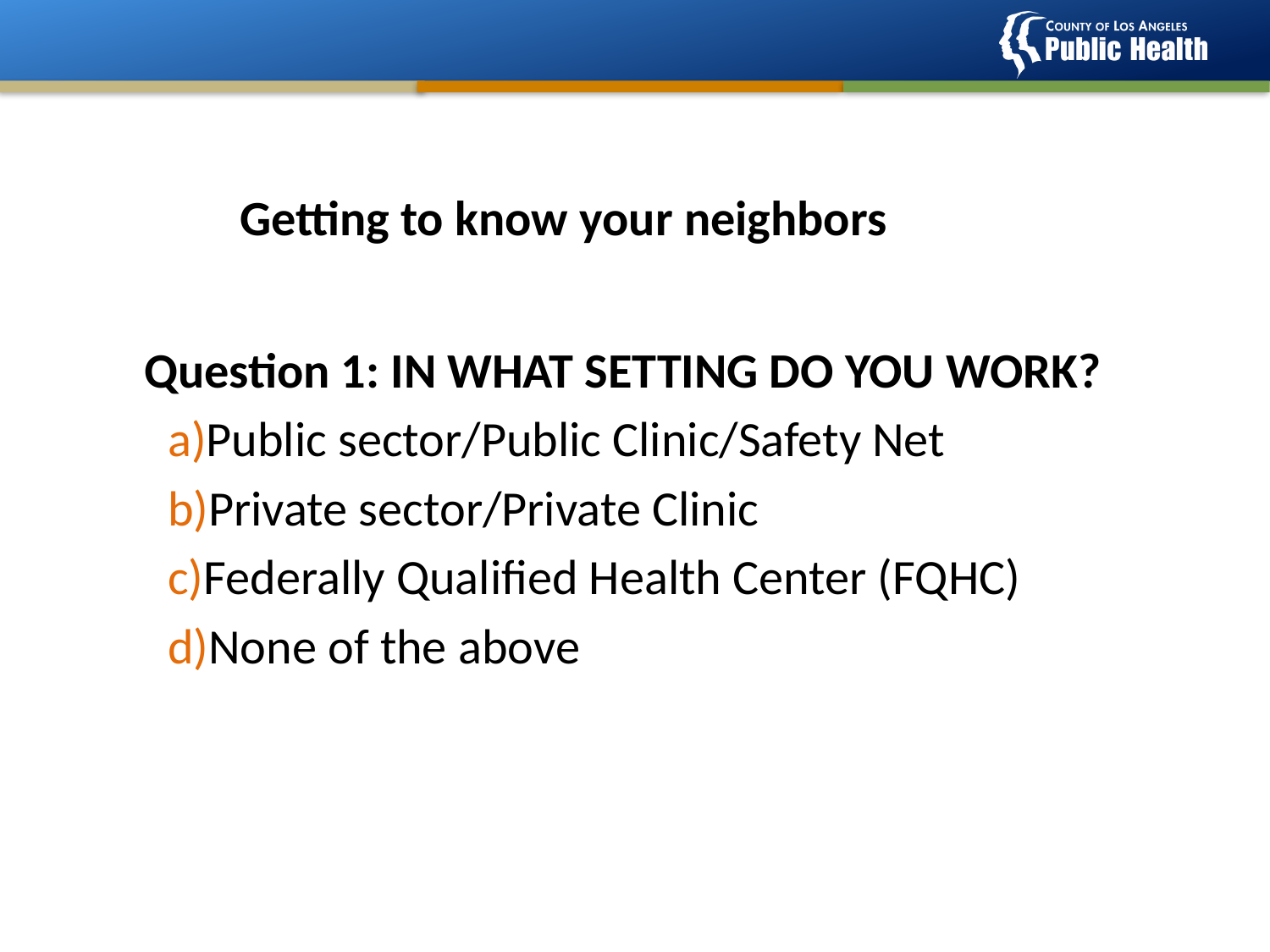

# Getting to know your neighbors
Question 1: IN WHAT SETTING DO YOU WORK?
Public sector/Public Clinic/Safety Net
Private sector/Private Clinic
Federally Qualified Health Center (FQHC)
None of the above